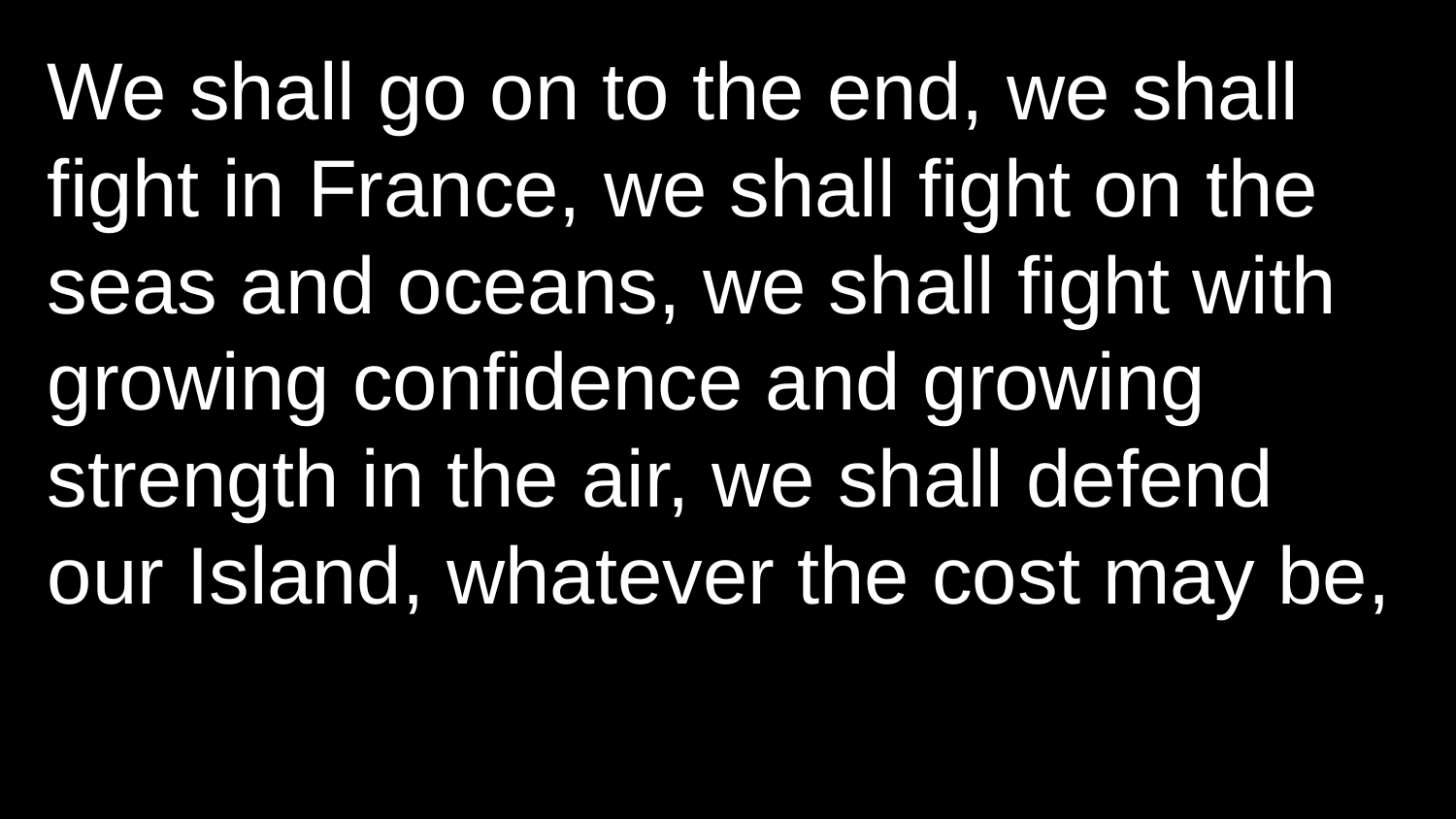

We shall go on to the end, we shall fight in France, we shall fight on the seas and oceans, we shall fight with growing confidence and growing strength in the air, we shall defend our Island, whatever the cost may be,